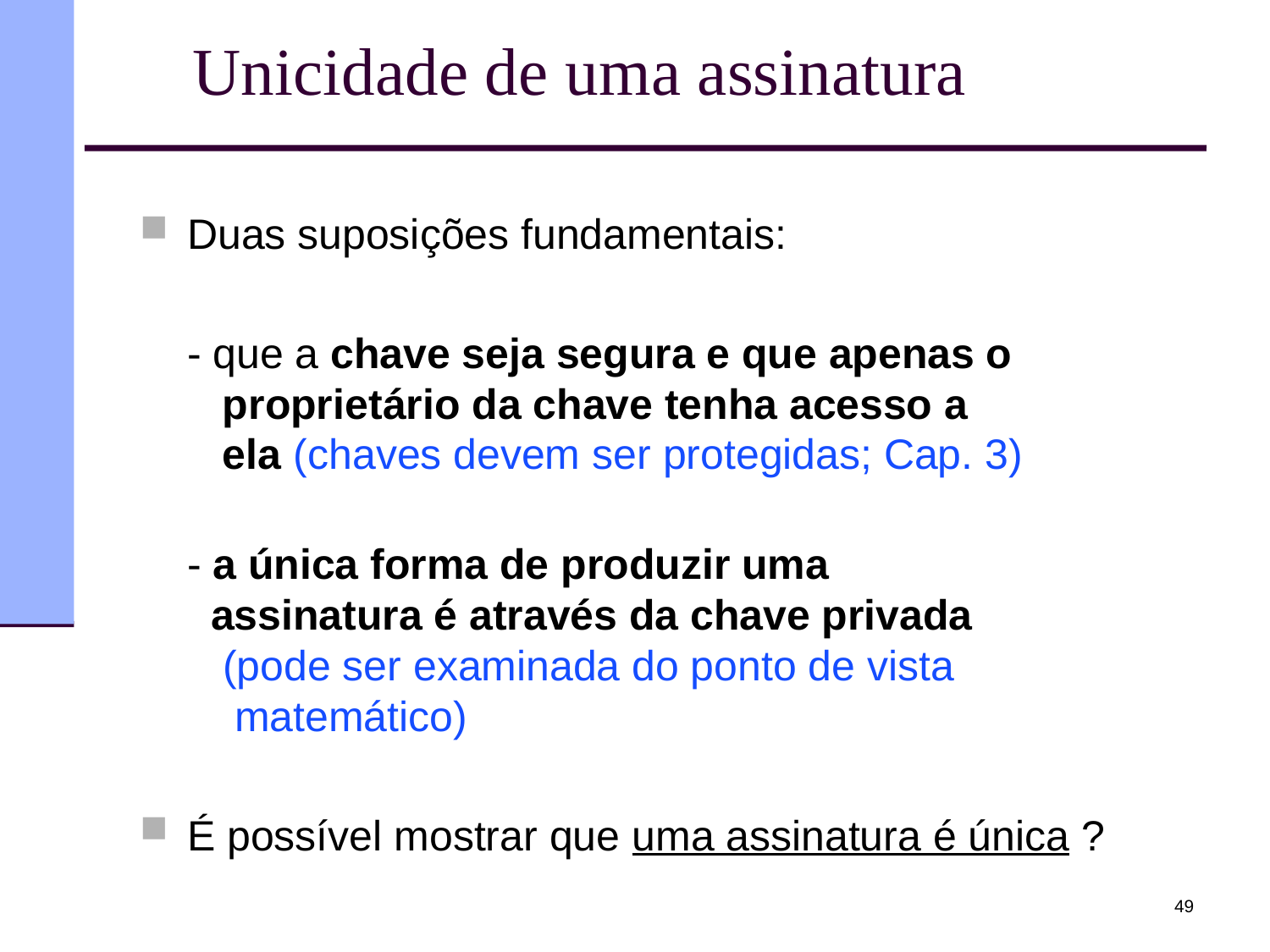

# Unicidade de uma assinatura
Duas suposições fundamentais:

    - que a chave seja segura e que apenas o
   proprietário da chave tenha acesso a
   ela (chaves devem ser protegidas; Cap. 3)
    - a única forma de produzir uma
  assinatura é através da chave privada
   (pode ser examinada do ponto de vista
    matemático)

É possível mostrar que uma assinatura é única ?

49